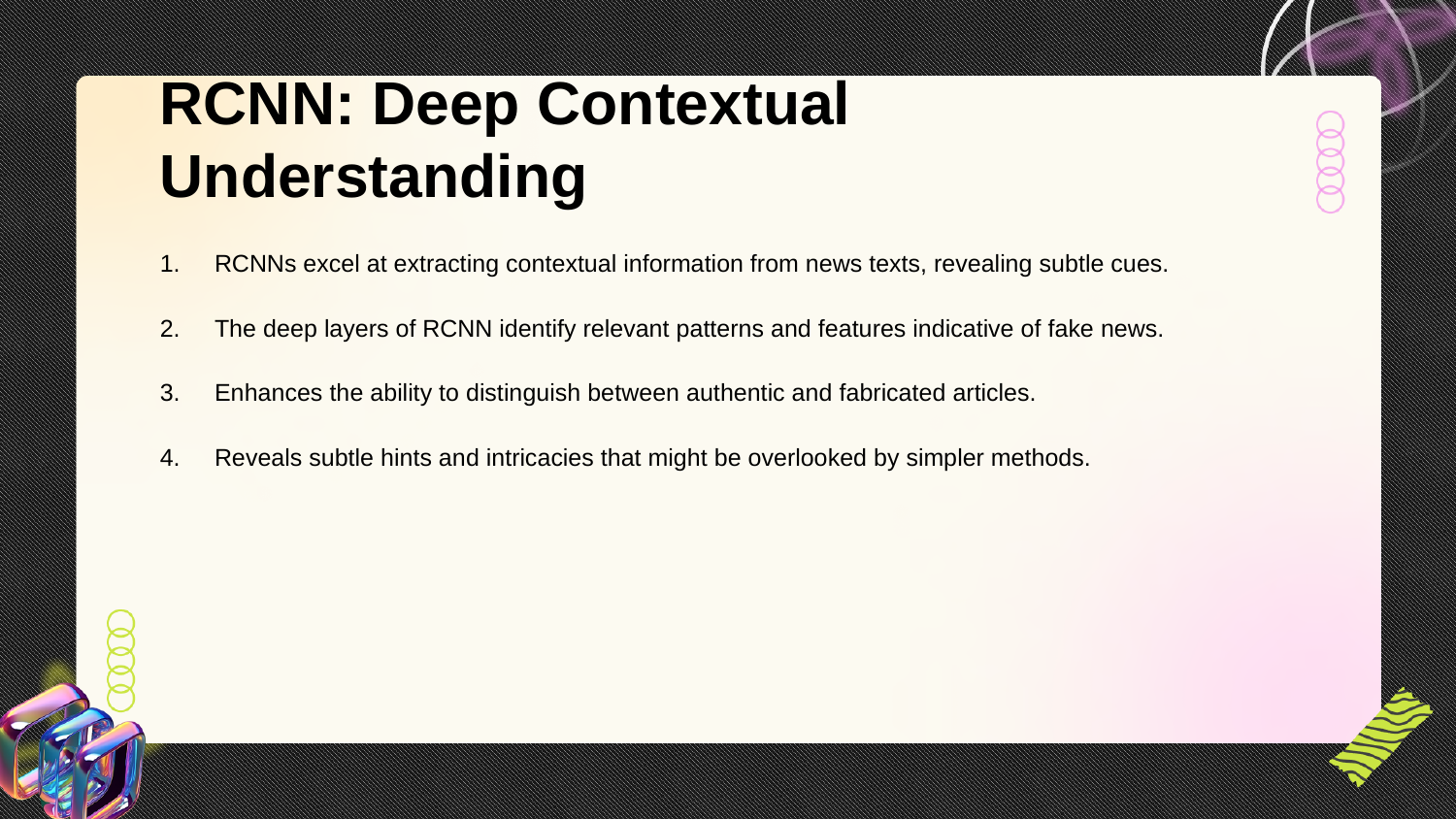

RCNN: Deep Contextual Understanding
RCNNs excel at extracting contextual information from news texts, revealing subtle cues.
The deep layers of RCNN identify relevant patterns and features indicative of fake news.
Enhances the ability to distinguish between authentic and fabricated articles.
Reveals subtle hints and intricacies that might be overlooked by simpler methods.